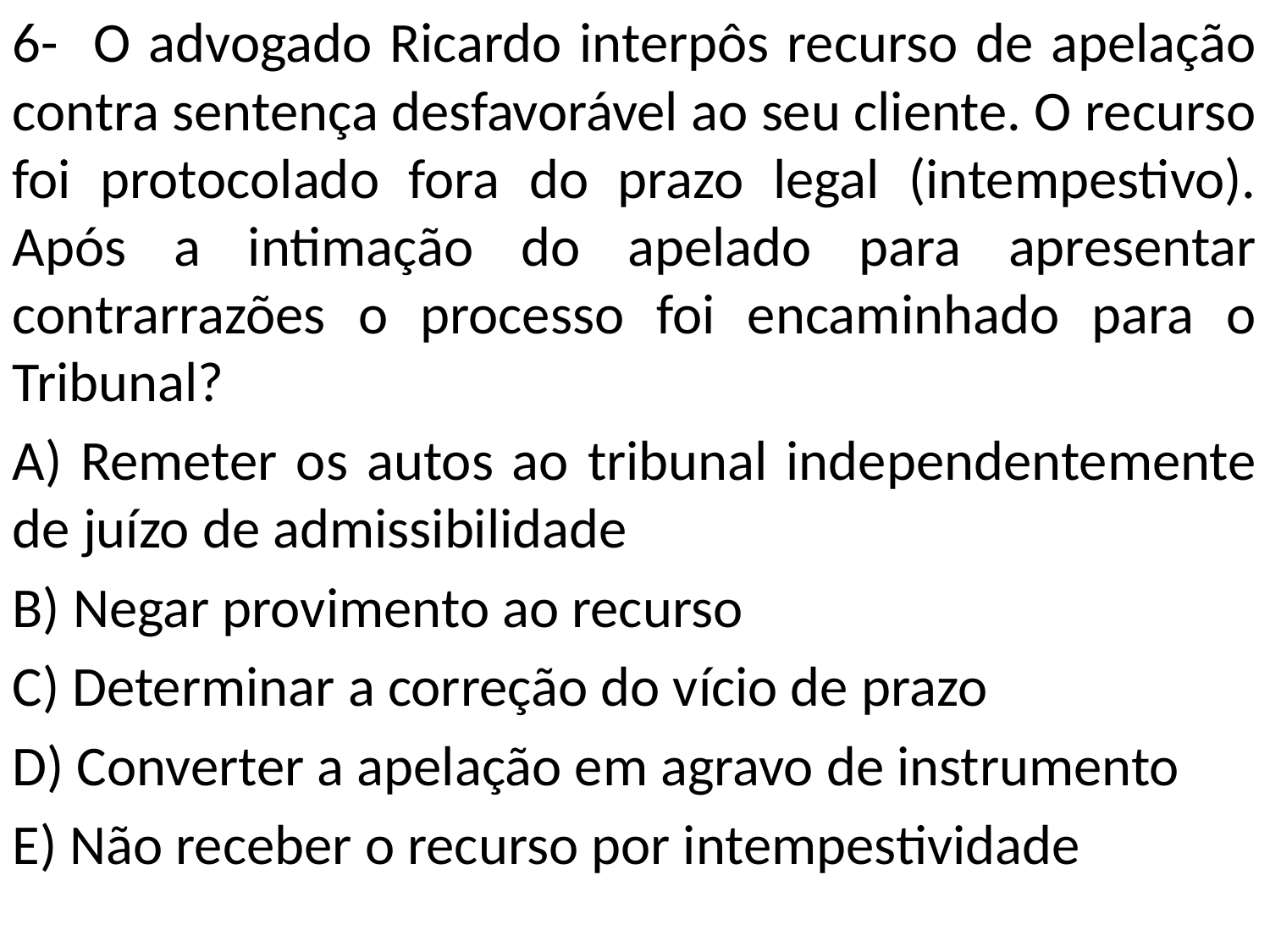

6-  O advogado Ricardo interpôs recurso de apelação contra sentença desfavorável ao seu cliente. O recurso foi protocolado fora do prazo legal (intempestivo). Após a intimação do apelado para apresentar contrarrazões o processo foi encaminhado para o Tribunal?
A) Remeter os autos ao tribunal independentemente de juízo de admissibilidade
B) Negar provimento ao recurso
C) Determinar a correção do vício de prazo
D) Converter a apelação em agravo de instrumento
E) Não receber o recurso por intempestividade